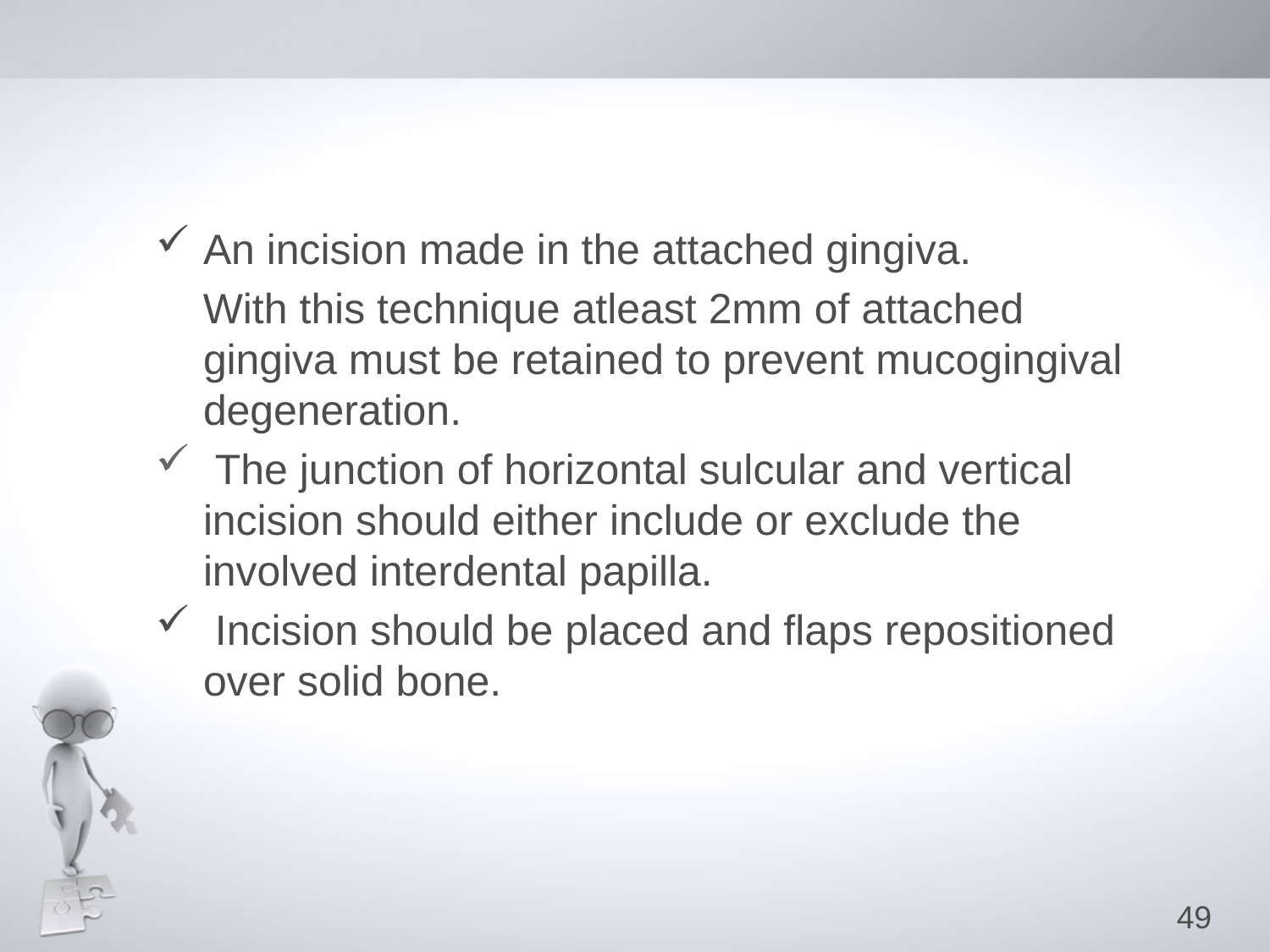

#
An incision made in the attached gingiva.
    With this technique atleast 2mm of attached gingiva must be retained to prevent mucogingival degeneration.
 The junction of horizontal sulcular and vertical incision should either include or exclude the involved interdental papilla.
 Incision should be placed and flaps repositioned over solid bone.
49